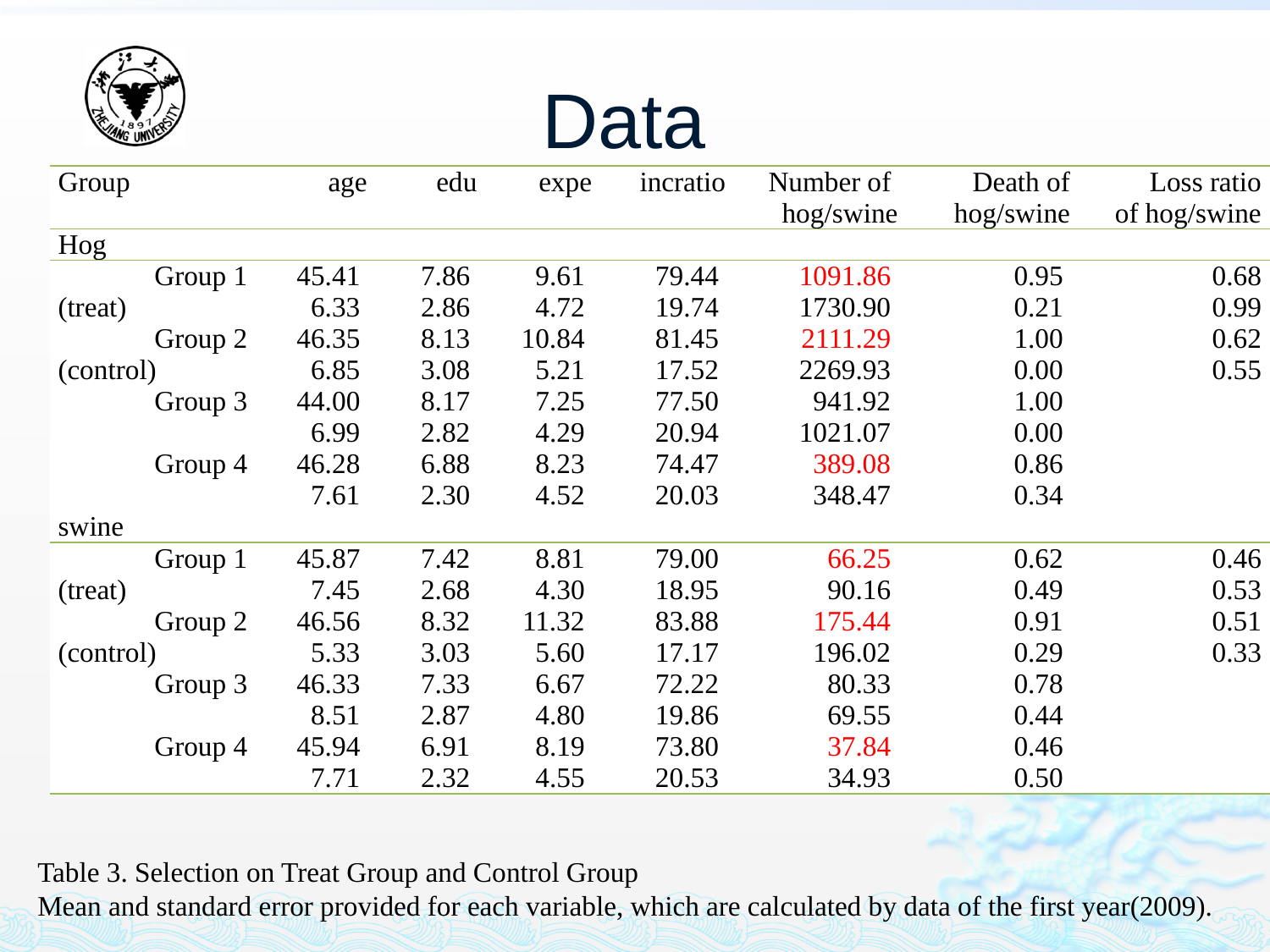

# Data
| Group | age | edu | expe | incratio | Number of hog/swine | Death of hog/swine | Loss ratio of hog/swine |
| --- | --- | --- | --- | --- | --- | --- | --- |
| Hog |  |  |  |  |  |  |  |
| Group 1 | 45.41 | 7.86 | 9.61 | 79.44 | 1091.86 | 0.95 | 0.68 |
| (treat) | 6.33 | 2.86 | 4.72 | 19.74 | 1730.90 | 0.21 | 0.99 |
| Group 2 | 46.35 | 8.13 | 10.84 | 81.45 | 2111.29 | 1.00 | 0.62 |
| (control) | 6.85 | 3.08 | 5.21 | 17.52 | 2269.93 | 0.00 | 0.55 |
| Group 3 | 44.00 | 8.17 | 7.25 | 77.50 | 941.92 | 1.00 |  |
|  | 6.99 | 2.82 | 4.29 | 20.94 | 1021.07 | 0.00 |  |
| Group 4 | 46.28 | 6.88 | 8.23 | 74.47 | 389.08 | 0.86 |  |
|  | 7.61 | 2.30 | 4.52 | 20.03 | 348.47 | 0.34 |  |
| swine |  |  |  |  |  |  |  |
| Group 1 | 45.87 | 7.42 | 8.81 | 79.00 | 66.25 | 0.62 | 0.46 |
| (treat) | 7.45 | 2.68 | 4.30 | 18.95 | 90.16 | 0.49 | 0.53 |
| Group 2 | 46.56 | 8.32 | 11.32 | 83.88 | 175.44 | 0.91 | 0.51 |
| (control) | 5.33 | 3.03 | 5.60 | 17.17 | 196.02 | 0.29 | 0.33 |
| Group 3 | 46.33 | 7.33 | 6.67 | 72.22 | 80.33 | 0.78 |  |
|  | 8.51 | 2.87 | 4.80 | 19.86 | 69.55 | 0.44 |  |
| Group 4 | 45.94 | 6.91 | 8.19 | 73.80 | 37.84 | 0.46 |  |
|  | 7.71 | 2.32 | 4.55 | 20.53 | 34.93 | 0.50 |  |
Table 3. Selection on Treat Group and Control Group
Mean and standard error provided for each variable, which are calculated by data of the first year(2009).